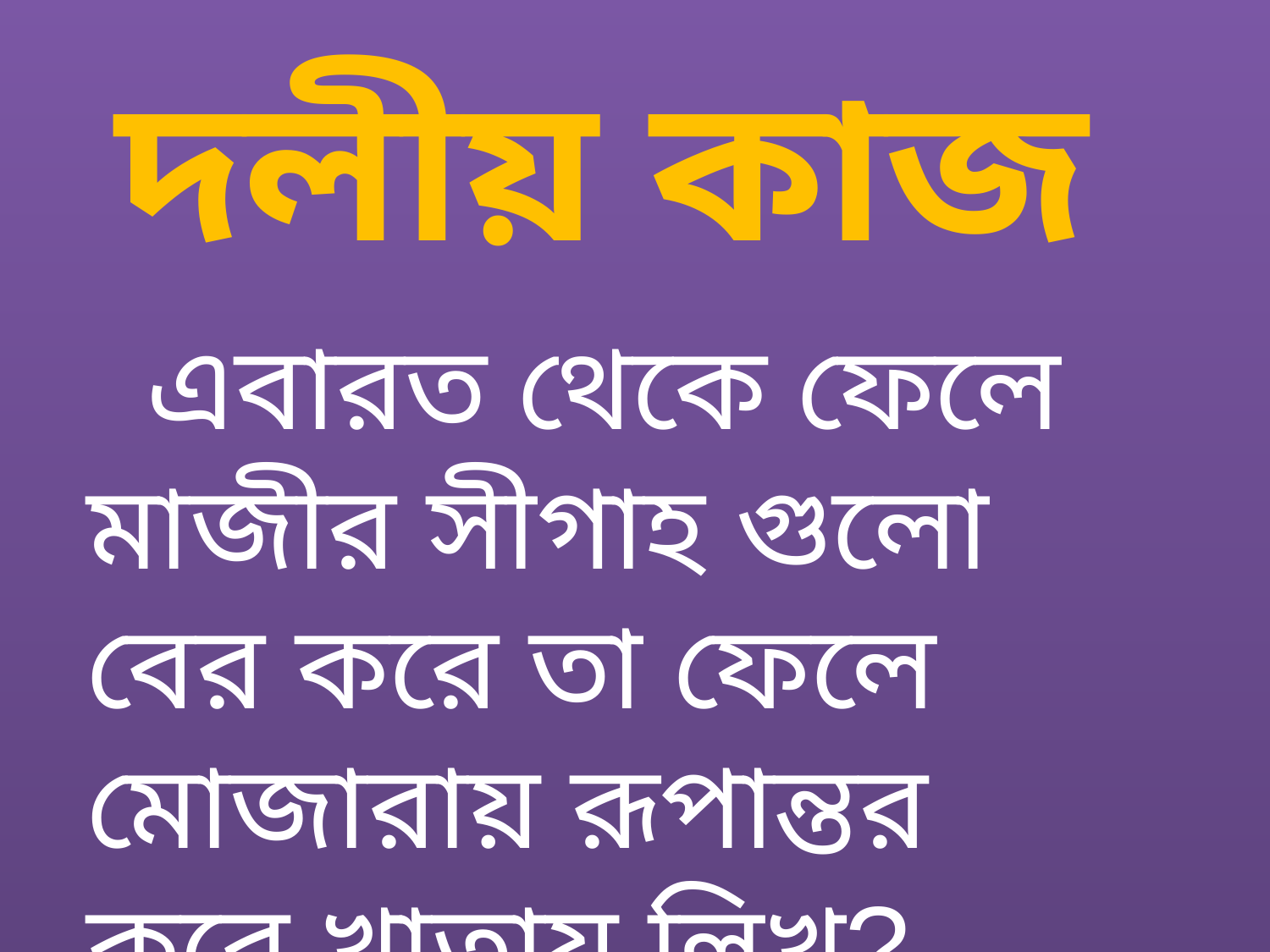

দলীয় কাজ
  এবারত থেকে ফেলে মাজীর সীগাহ গুলো বের করে তা ফেলে মোজারায় রূপান্তর করে খাতায় লিখ?